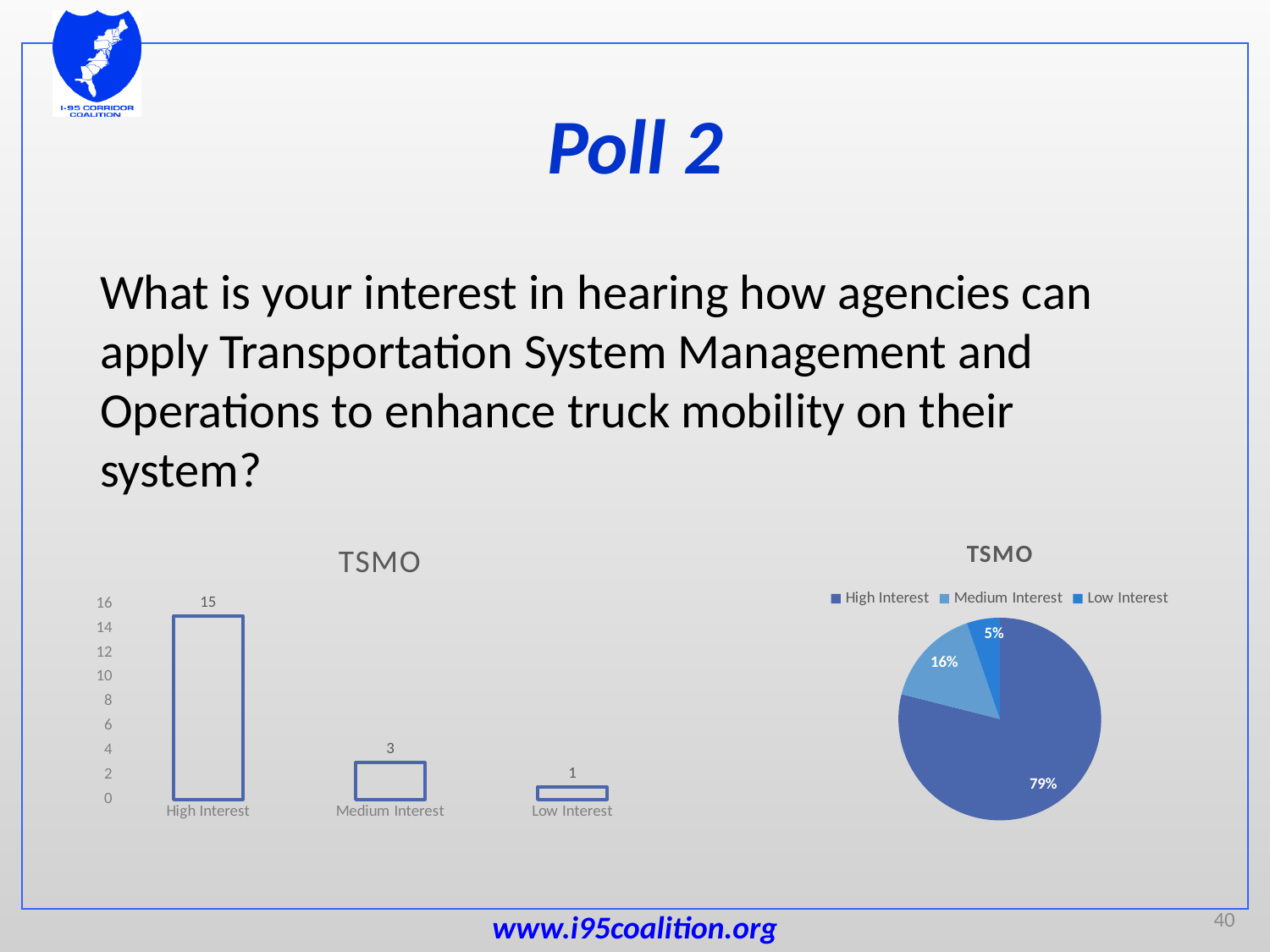

# Poll 2
What is your interest in hearing how agencies can apply Transportation System Management and Operations to enhance truck mobility on their system?

### Chart

| Category |
|---|

### Chart: TSMO

| Category |  |
|---|---|
| High Interest | 15.0 |
| Medium Interest | 3.0 |
| Low Interest | 1.0 |

### Chart: TSMO

| Category |  |
|---|---|
| High Interest | 15.0 |
| Medium Interest | 3.0 |
| Low Interest | 1.0 |